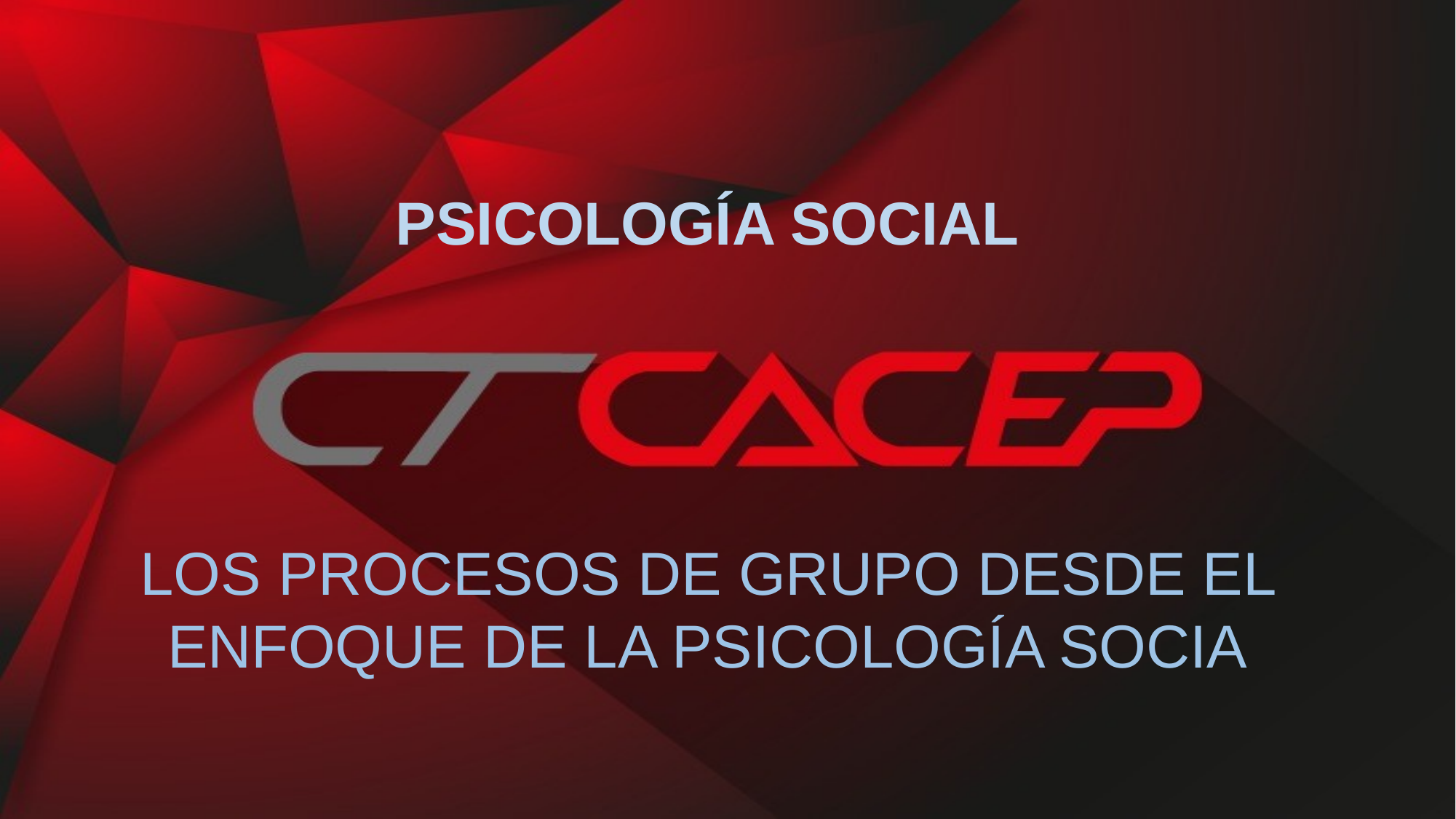

# PSICOLOGÍA SOCIAL
LOS PROCESOS DE GRUPO DESDE EL ENFOQUE DE LA PSICOLOGÍA SOCIA